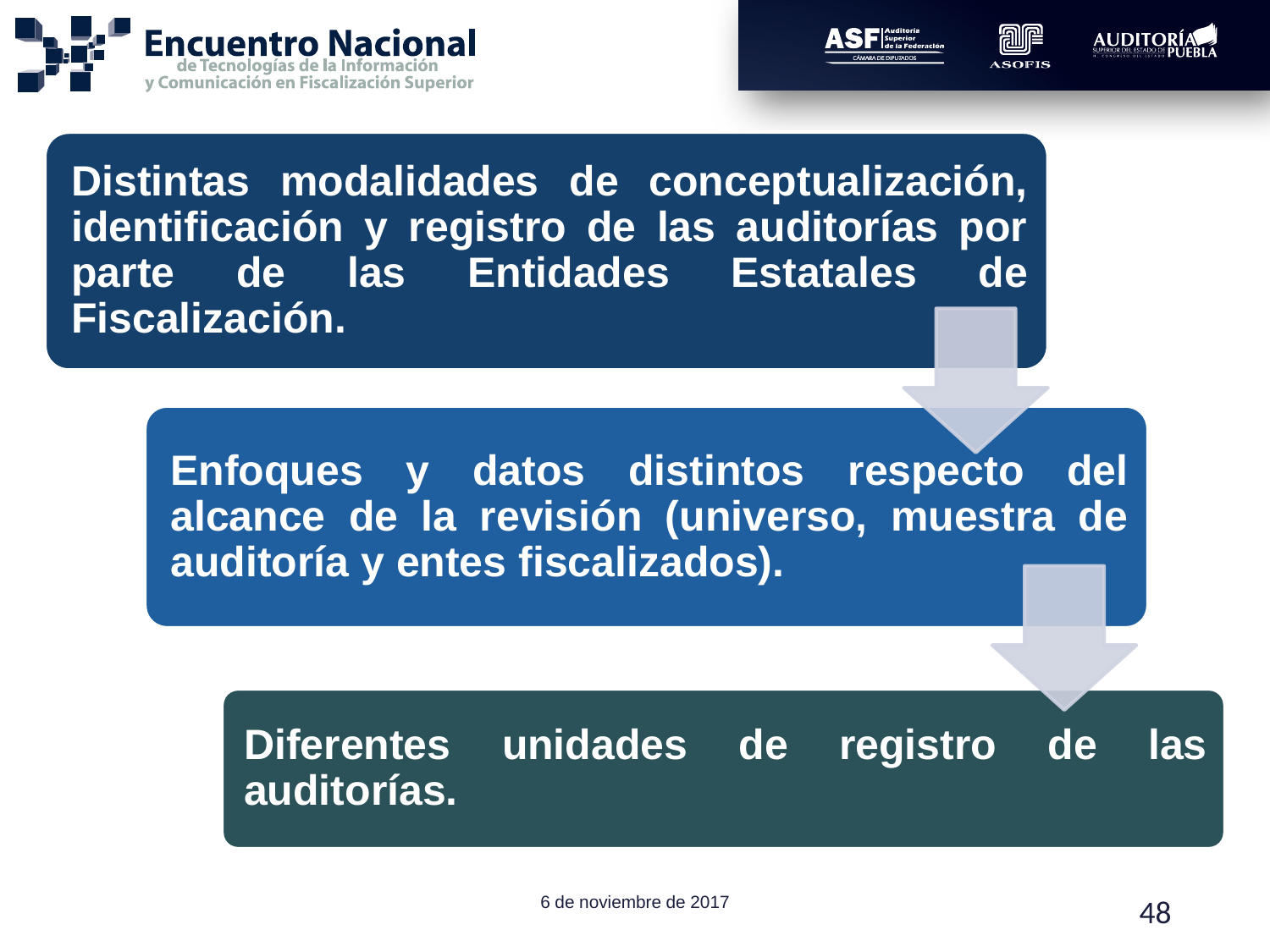

Distintas modalidades de conceptualización, identificación y registro de las auditorías por parte de las Entidades Estatales de Fiscalización.
Enfoques y datos distintos respecto del alcance de la revisión (universo, muestra de auditoría y entes fiscalizados).
Diferentes unidades de registro de las auditorías.